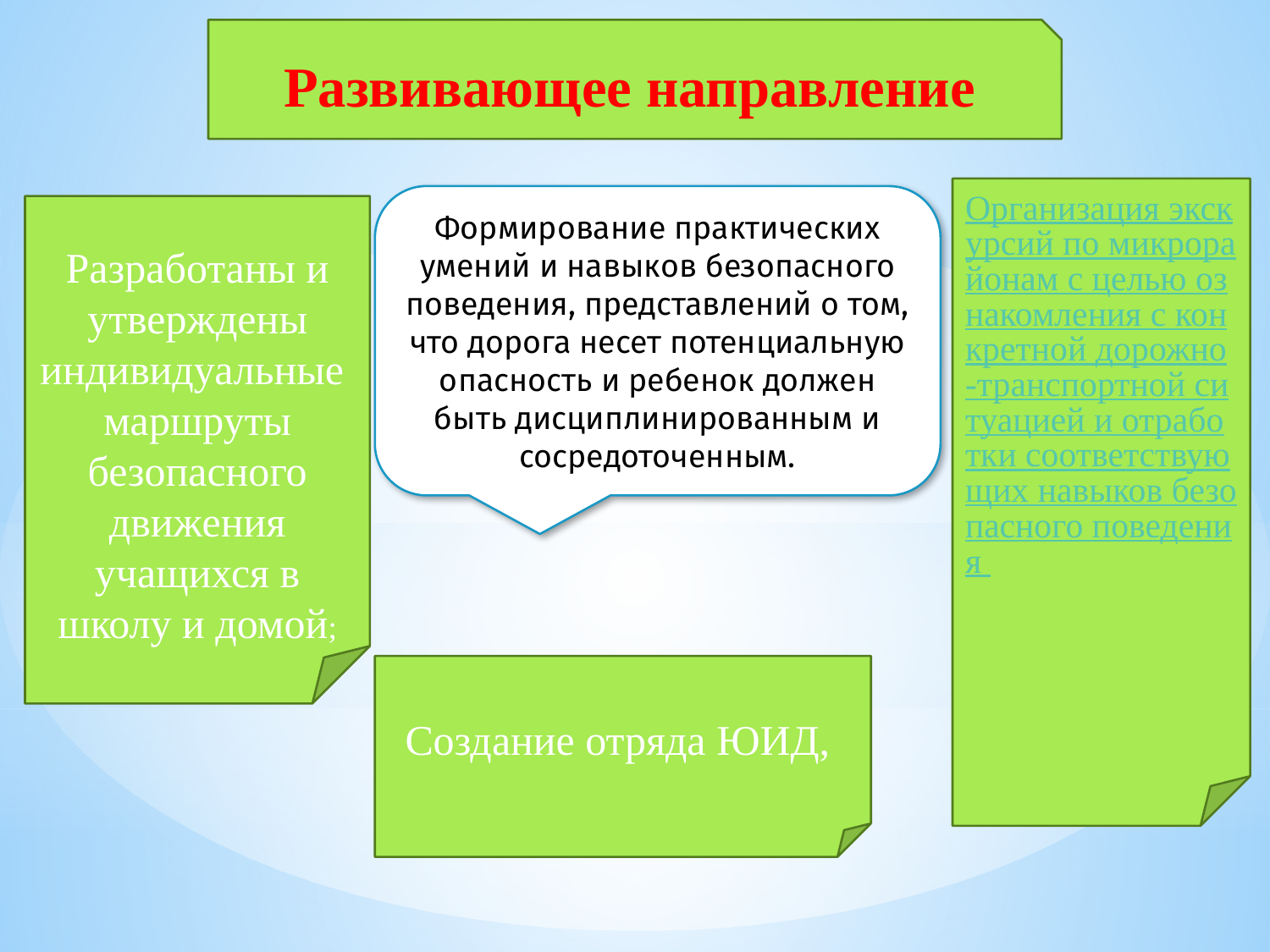

Развивающее направление
Организация экскурсий по микрорайонам с целью ознакомления с конкретной дорожно-транспортной ситуацией и отработки соответствующих навыков безопасного поведения
Формирование практических умений и навыков безопасного поведения, представлений о том, что дорога несет потенциальную опасность и ребенок должен быть дисциплинированным и сосредоточенным.

Разработаны и утверждены индивидуальные  маршруты безопасного движения учащихся в школу и домой;

Создание отряда ЮИД,